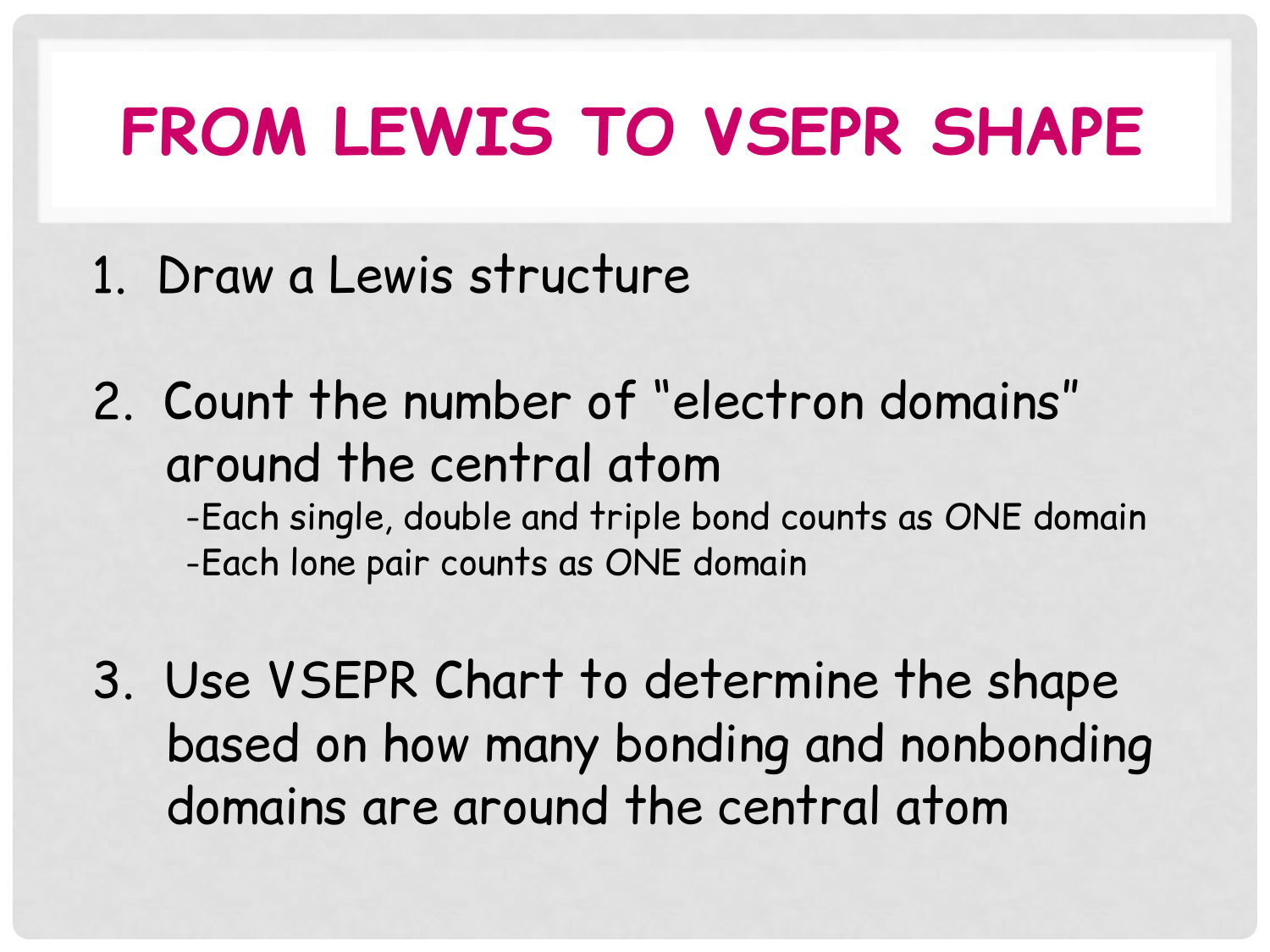

0
# From Lewis to VSEPR Shape
1.  Draw a Lewis structure

2.  Count the number of “electron domains”
     around the central atom
     -Each single, double and triple bond counts as ONE domain
     -Each lone pair counts as ONE domain

3.  Use VSEPR Chart to determine the shape
     based on how many bonding and nonbonding
     domains are around the central atom